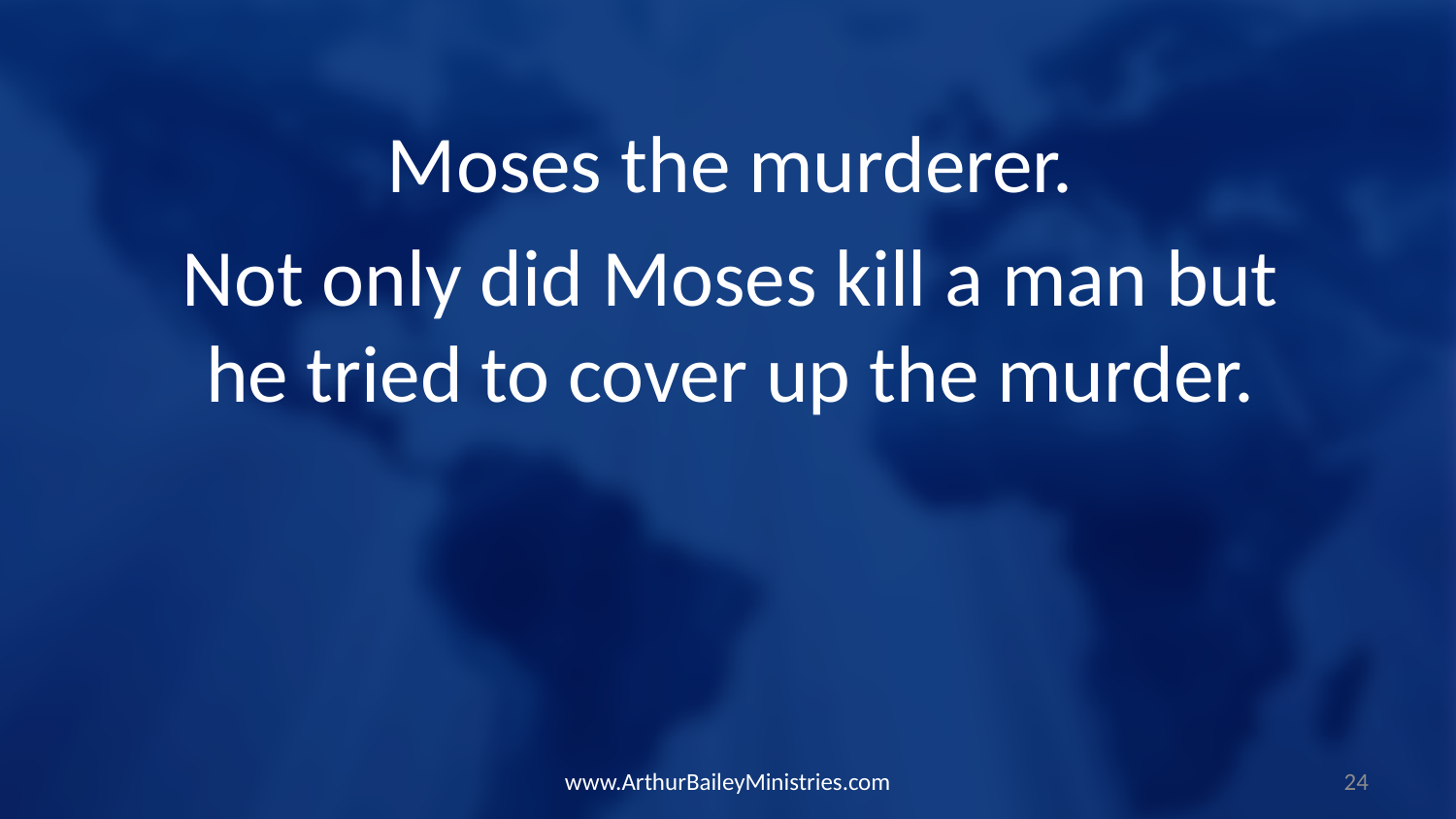

Moses the murderer.
Not only did Moses kill a man but he tried to cover up the murder.

www.ArthurBaileyMinistries.com
24